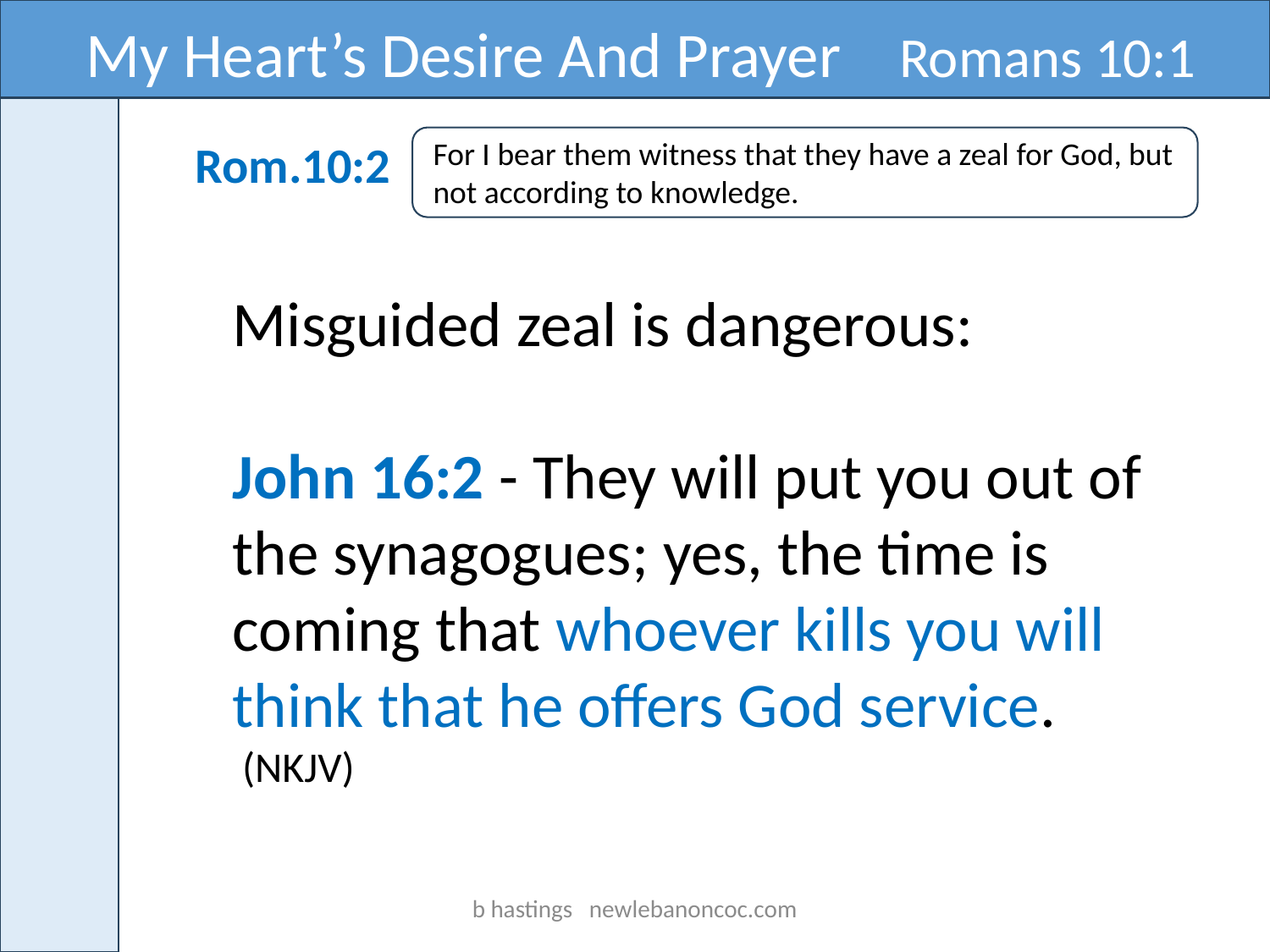

My Heart’s Desire And Prayer    Romans 10:1
Rom.10:2

For I bear them witness that they have a zeal for God, but not according to knowledge.
Misguided zeal is dangerous:

John 16:2 - They will put you out of the synagogues; yes, the time is coming that whoever kills you will think that he offers God service.
 (NKJV)
b hastings   newlebanoncoc.com